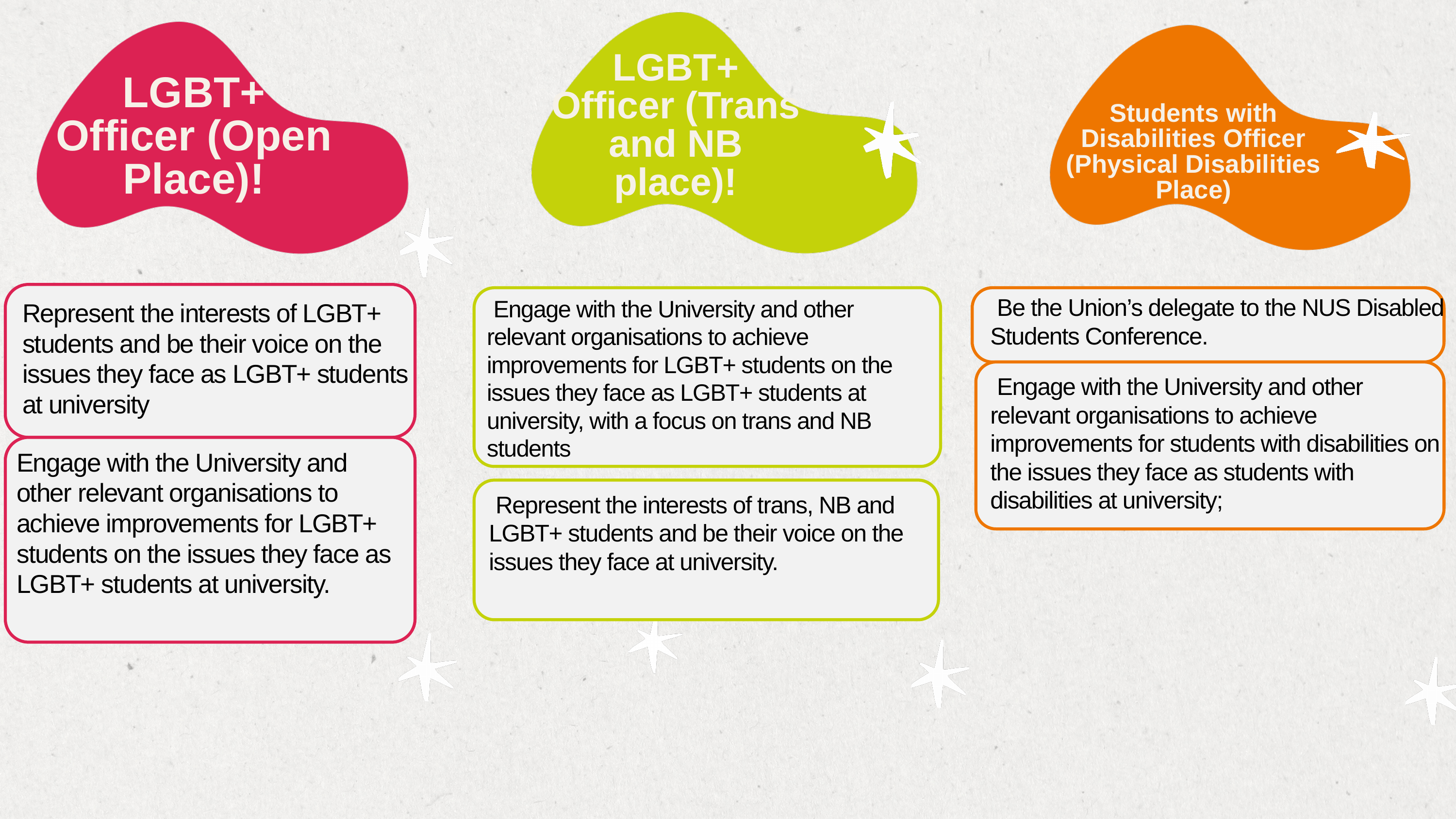

LGBT+ Officer (Trans and NB place)!
LGBT+ Officer (Open Place)!
Students with Disabilities Officer (Physical Disabilities Place)

A&O!

Represent the interests of LGBT+ students and be their voice on the issues they face as LGBT+ students at university

Engage with the University and other relevant organisations to achieve improvements for LGBT+ students on the issues they face as LGBT+ students at university.

 Be the Union’s delegate to the NUS Disabled Students Conference.
 Engage with the University and other relevant organisations to achieve improvements for LGBT+ students on the issues they face as LGBT+ students at university, with a focus on trans and NB students

 Engage with the University and other relevant organisations to achieve improvements for students with disabilities on the issues they face as students with disabilities at university;

 Represent the interests of trans, NB and LGBT+ students and be their voice on the issues they face at university.